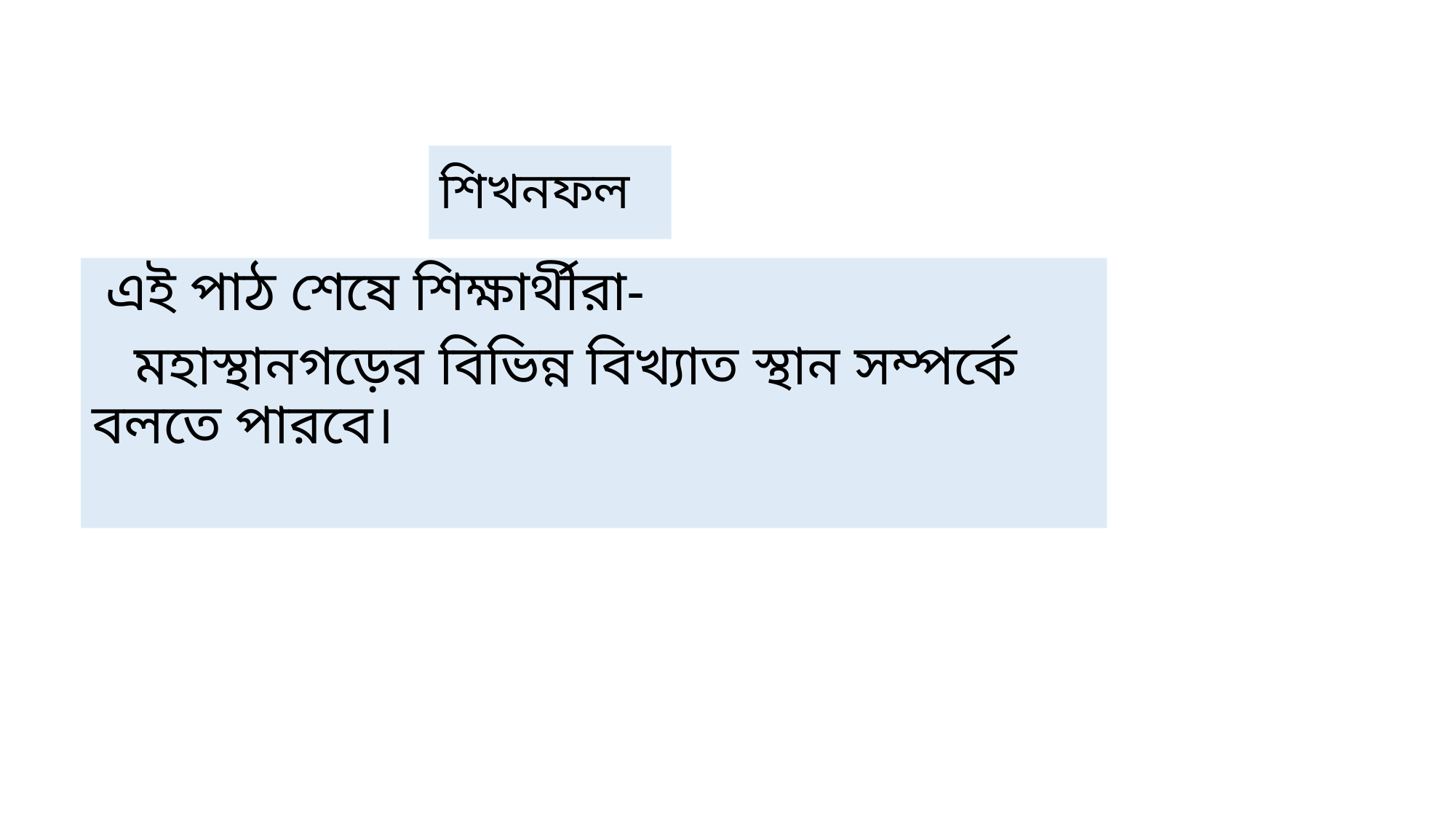

# শিখনফল
 এই পাঠ শেষে শিক্ষার্থীরা-
   মহাস্থানগড়ের বিভিন্ন বিখ্যাত স্থান সম্পর্কে বলতে পারবে।